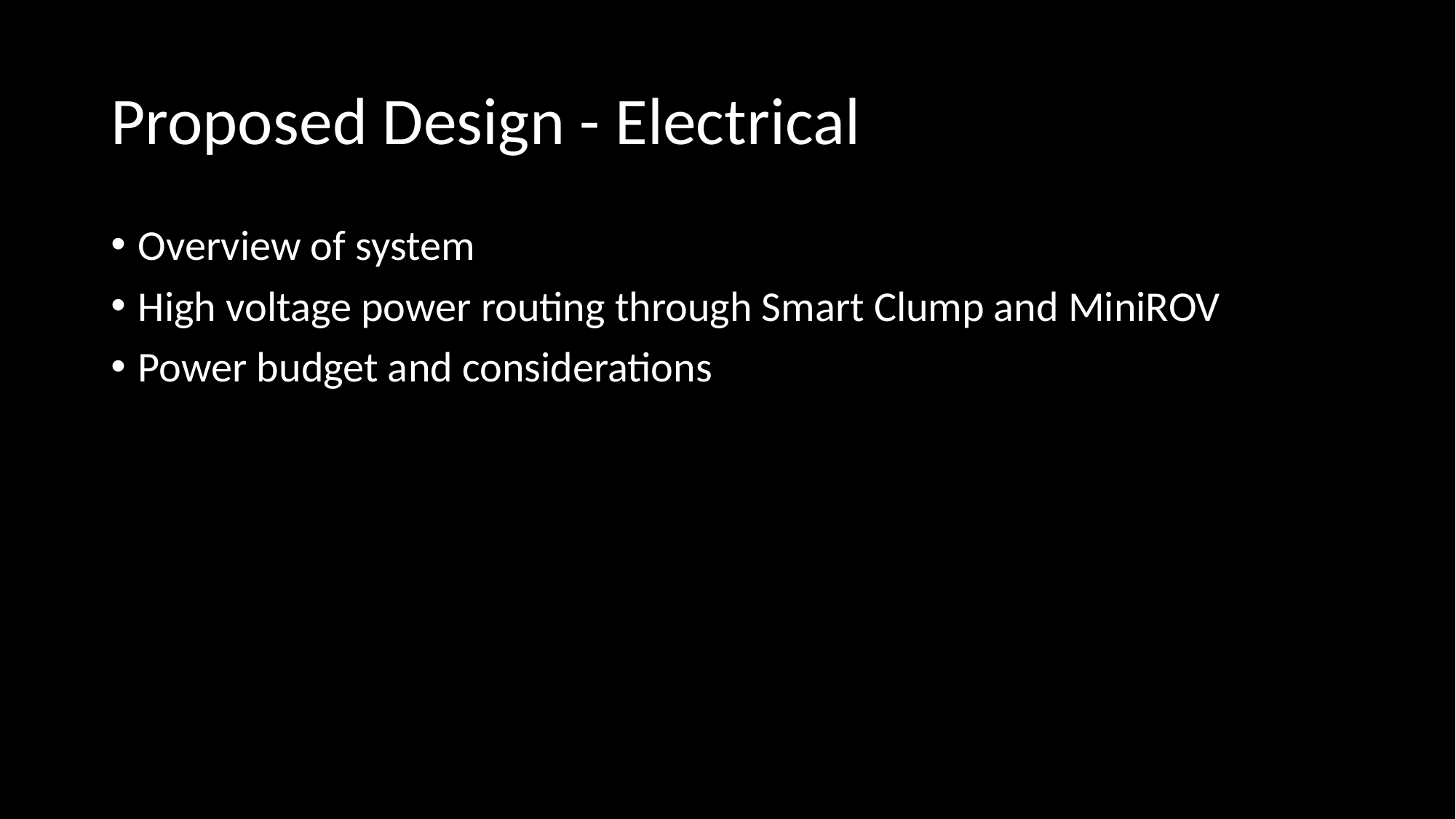

# Proposed Design - Electrical
Overview of system
High voltage power routing through Smart Clump and MiniROV
Power budget and considerations